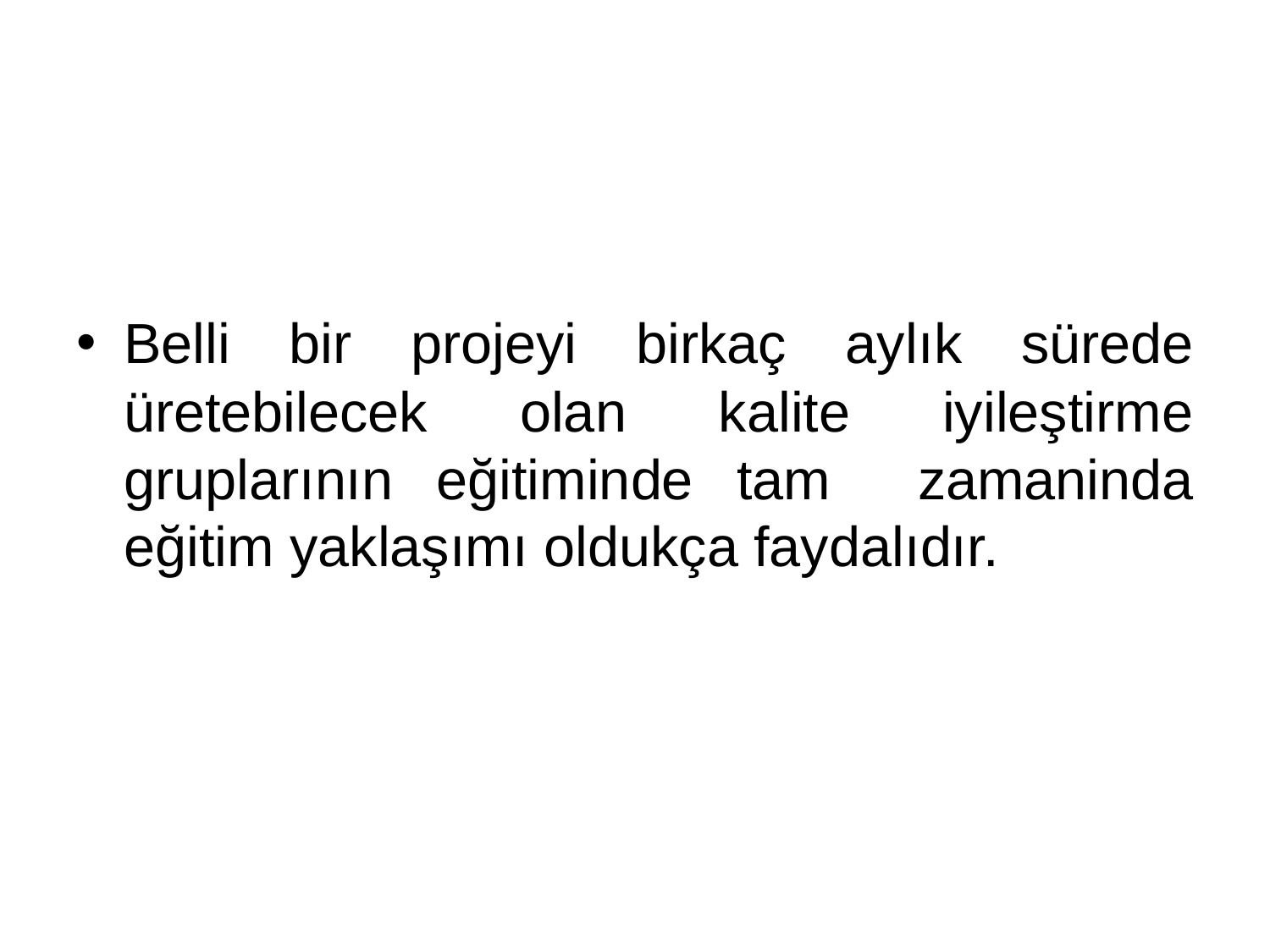

#

Belli bir projeyi birkaç aylık sürede üretebilecek olan kalite iyileştirme gruplarının eğitiminde tam  zamaninda eğitim yaklaşımı oldukça faydalıdır.